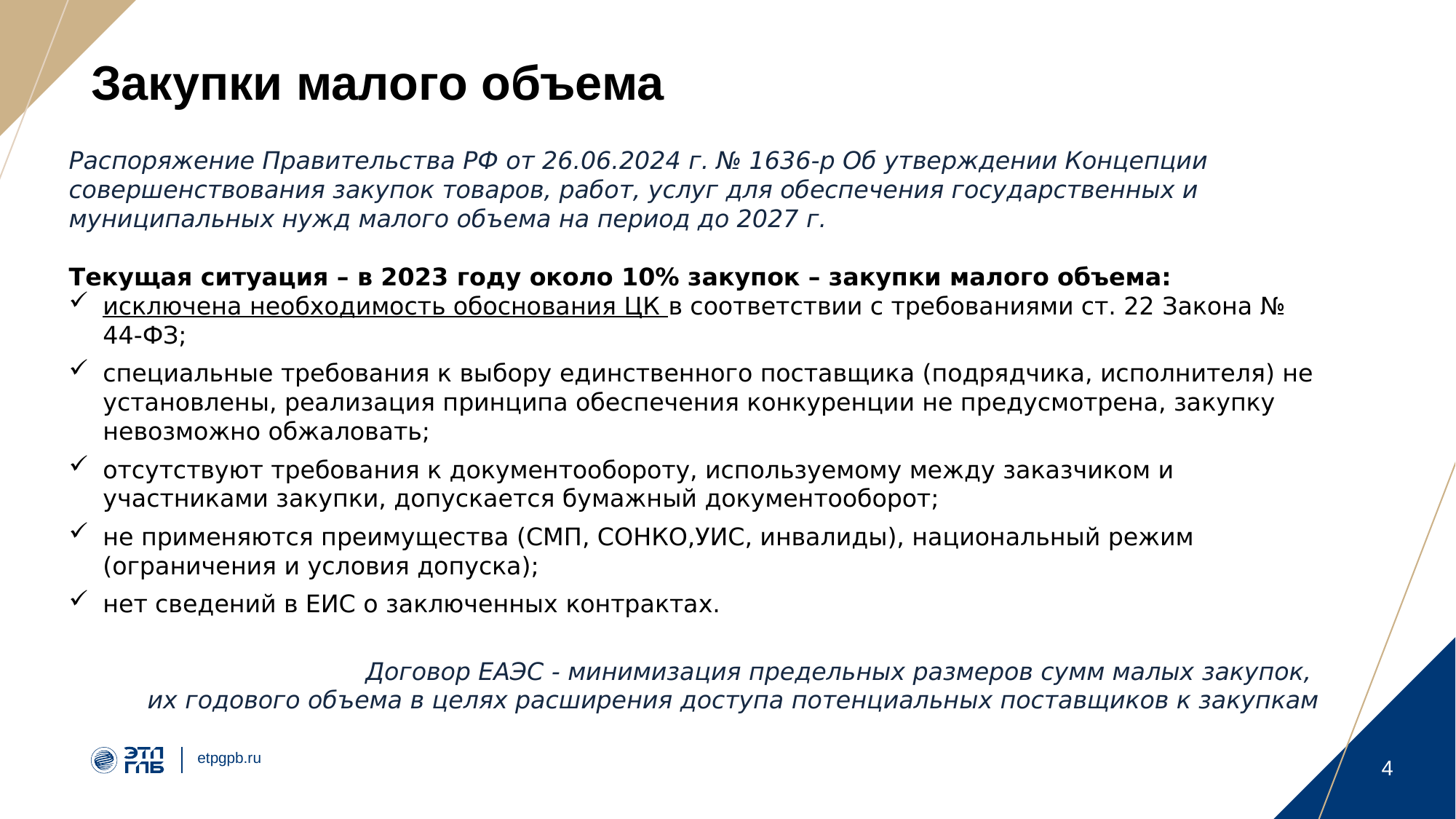

# Закупки малого объема
Распоряжение Правительства РФ от 26.06.2024 г. № 1636-р Об утверждении Концепции совершенствования закупок товаров, работ, услуг для обеспечения государственных и муниципальных нужд малого объема на период до 2027 г.

Текущая ситуация – в 2023 году около 10% закупок – закупки малого объема:
исключена необходимость обоснования ЦК в соответствии с требованиями ст. 22 Закона № 44-ФЗ;
специальные требования к выбору единственного поставщика (подрядчика, исполнителя) не установлены, реализация принципа обеспечения конкуренции не предусмотрена, закупку невозможно обжаловать;
отсутствуют требования к документообороту, используемому между заказчиком и участниками закупки, допускается бумажный документооборот;
не применяются преимущества (СМП, СОНКО,УИС, инвалиды), национальный режим (ограничения и условия допуска);
нет сведений в ЕИС о заключенных контрактах.

Договор ЕАЭС - минимизация предельных размеров сумм малых закупок,
их годового объема в целях расширения доступа потенциальных поставщиков к закупкам